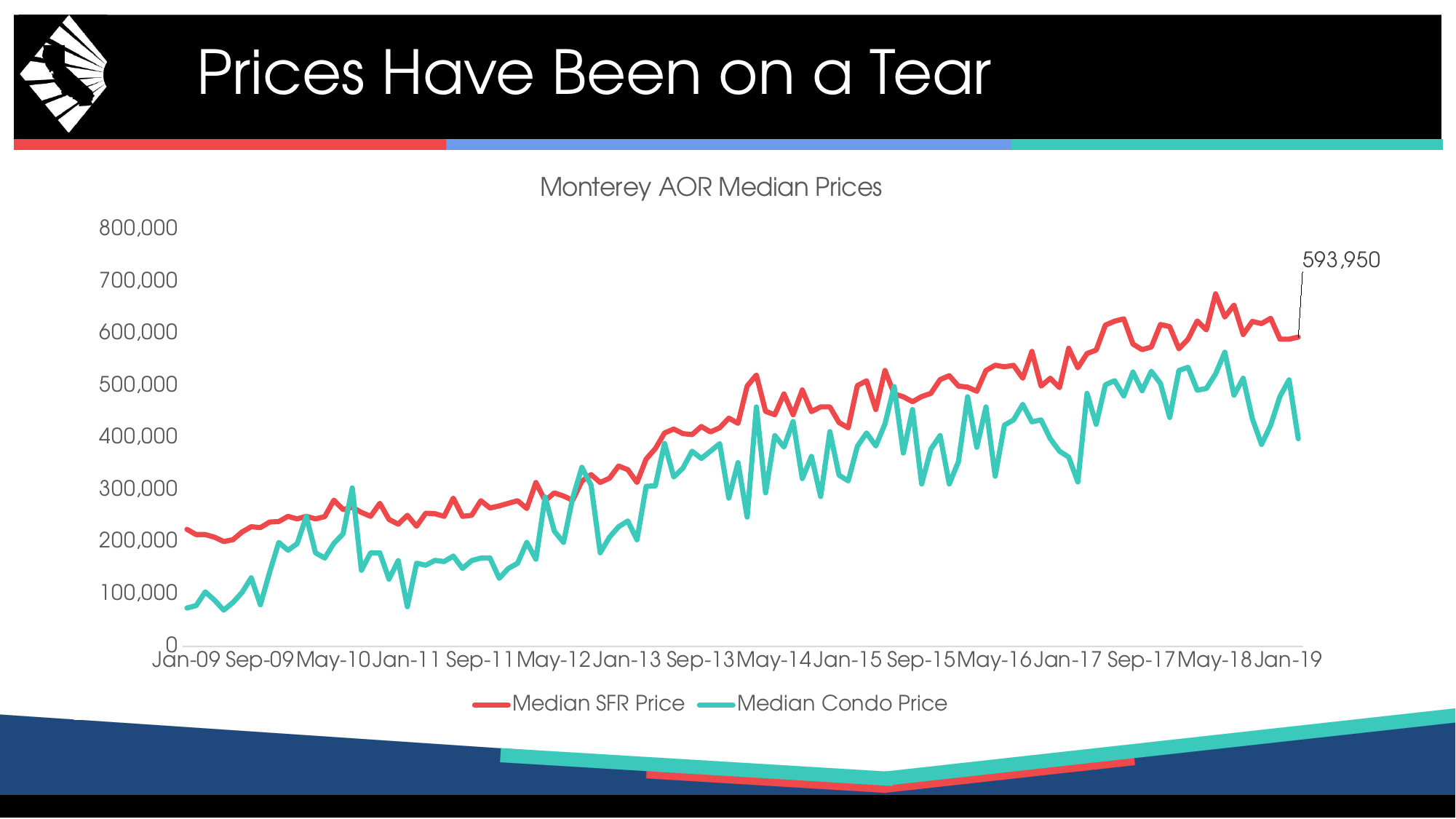

# Prices Have Been on a Tear

### Chart: Monterey AOR Median Prices

| Category | Median SFR Price | Median Condo Price |
|---|---|---|
| Jan-09 | 225000.0 | 74000.0 |
| Feb-09 | 215000.0 | 78750.0 |
| Mar-09 | 215000.0 | 105000.0 |
| Apr-09 | 210000.0 | 89250.0 |
| May-09 | 201750.0 | 70000.0 |
| Jun-09 | 205000.0 | 84500.0 |
| Jul-09 | 220000.0 | 104000.0 |
| Aug-09 | 230000.0 | 132000.0 |
| Sep-09 | 228400.0 | 80300.0 |
| Oct-09 | 239000.0 | 142500.0 |
| Nov-09 | 240000.0 | 200000.0 |
| Dec-09 | 250000.0 | 185000.0 |
| Jan-10 | 245000.0 | 197500.0 |
| Feb-10 | 249995.0 | 250000.0 |
| Mar-10 | 245000.0 | 180000.0 |
| Apr-10 | 249500.0 | 170000.0 |
| May-10 | 281000.0 | 198063.0 |
| Jun-10 | 262900.0 | 216500.0 |
| Jul-10 | 267450.0 | 304500.0 |
| Aug-10 | 257500.0 | 146500.0 |
| Sep-10 | 249950.0 | 180000.0 |
| Oct-10 | 275000.0 | 180000.0 |
| Nov-10 | 244000.0 | 129500.0 |
| Dec-10 | 235000.0 | 165000.0 |
| Jan-11 | 251850.0 | 76500.0 |
| Feb-11 | 230999.5 | 160000.0 |
| Mar-11 | 255900.0 | 156200.0 |
| Apr-11 | 255000.0 | 165500.0 |
| May-11 | 250000.0 | 163250.0 |
| Jun-11 | 285000.0 | 173750.0 |
| Jul-11 | 250000.0 | 150000.0 |
| Aug-11 | 252000.0 | 165000.0 |
| Sep-11 | 280000.0 | 170000.0 |
| Oct-11 | 266000.0 | 170000.0 |
| Nov-11 | 270000.0 | 131000.0 |
| Dec-11 | 275000.0 | 150000.0 |
| Jan-12 | 280000.0 | 160000.0 |
| Feb-12 | 265000.0 | 200000.0 |
| Mar-12 | 314900.0 | 167750.0 |
| Apr-12 | 280000.0 | 287000.0 |
| May-12 | 295000.0 | 221500.0 |
| Jun-12 | 289000.0 | 200000.0 |
| Jul-12 | 280750.0 | 285000.0 |
| Aug-12 | 317500.0 | 344000.0 |
| Sep-12 | 330000.0 | 310000.0 |
| Oct-12 | 315000.0 | 180000.0 |
| Nov-12 | 323100.0 | 210000.0 |
| Dec-12 | 346500.0 | 230000.0 |
| Jan-13 | 339500.0 | 241000.0 |
| Feb-13 | 315000.0 | 205000.0 |
| Mar-13 | 359900.0 | 307500.0 |
| Apr-13 | 380000.0 | 308500.0 |
| May-13 | 410000.0 | 390000.0 |
| Jun-13 | 417500.0 | 325500.0 |
| Jul-13 | 408805.0 | 342500.0 |
| Aug-13 | 407000.0 | 375000.0 |
| Sep-13 | 422500.0 | 361000.0 |
| Oct-13 | 412000.0 | 375000.0 |
| Nov-13 | 420000.0 | 389500.0 |
| Dec-13 | 438500.0 | 285000.0 |
| Jan-14 | 428500.0 | 353000.0 |
| Feb-14 | 500000.0 | 248500.0 |
| Mar-14 | 521250.0 | 460000.0 |
| Apr-14 | 451500.0 | 295000.0 |
| May-14 | 445000.0 | 405000.0 |
| Jun-14 | 485000.0 | 383000.0 |
| Jul-14 | 445000.0 | 432000.0 |
| Aug-14 | 492500.0 | 322500.0 |
| Sep-14 | 451000.0 | 365000.0 |
| Oct-14 | 460000.0 | 288000.0 |
| Nov-14 | 460000.0 | 412500.0 |
| Dec-14 | 430000.0 | 329000.0 |
| Jan-15 | 420000.0 | 318000.0 |
| Feb-15 | 501000.0 | 384500.0 |
| Mar-15 | 510000.0 | 410000.0 |
| Apr-15 | 455000.0 | 385000.0 |
| May-15 | 530000.0 | 427500.0 |
| Jun-15 | 485000.0 | 499000.0 |
| Jul-15 | 479500.0 | 371500.0 |
| Aug-15 | 470000.0 | 455000.0 |
| Sep-15 | 480000.0 | 312000.0 |
| Oct-15 | 486000.0 | 379000.0 |
| Nov-15 | 512500.0 | 405000.0 |
| Dec-15 | 520000.0 | 312000.0 |
| Jan-16 | 500000.0 | 355000.0 |
| Feb-16 | 497975.0 | 479500.0 |
| Mar-16 | 490000.0 | 382500.0 |
| Apr-16 | 529900.0 | 460000.0 |
| May-16 | 540000.0 | 327000.0 |
| Jun-16 | 537000.0 | 425000.0 |
| Jul-16 | 539750.0 | 435000.0 |
| Aug-16 | 515000.0 | 465000.0 |
| Sep-16 | 566500.0 | 431500.0 |
| Oct-16 | 499900.0 | 435000.0 |
| Nov-16 | 515000.0 | 399000.0 |
| Dec-16 | 497000.0 | 375000.0 |
| Jan-17 | 572500.0 | 363750.0 |
| Feb-17 | 535000.0 | 316000.0 |
| Mar-17 | 562450.0 | 486000.0 |
| Apr-17 | 569000.0 | 426600.0 |
| May-17 | 617000.0 | 502500.0 |
| Jun-17 | 624500.0 | 510361.0 |
| Jul-17 | 629000.0 | 481000.0 |
| Aug-17 | 580500.0 | 527000.0 |
| Sep-17 | 569900.0 | 491000.0 |
| Oct-17 | 575000.0 | 528500.0 |
| Nov-17 | 618125.0 | 505000.0 |
| Dec-17 | 614000.0 | 439750.0 |
| Jan-18 | 571500.0 | 530000.0 |
| Feb-18 | 590000.0 | 536000.0 |
| Mar-18 | 625000.0 | 492000.0 |
| Apr-18 | 607750.0 | 495500.0 |
| May-18 | 677000.0 | 523250.0 |
| Jun-18 | 632500.0 | 565000.0 |
| Jul-18 | 655500.0 | 482450.0 |
| Aug-18 | 599000.0 | 515000.0 |
| Sep-18 | 624003.5 | 437500.0 |
| Oct-18 | 620000.0 | 388000.0 |
| Nov-18 | 630000.0 | 425000.0 |
| Dec-18 | 590000.0 | 480000.0 |
| Jan-19 | 590000.0 | 512000.0 |
| Feb-19 | 593950.0 | 399000.0 |